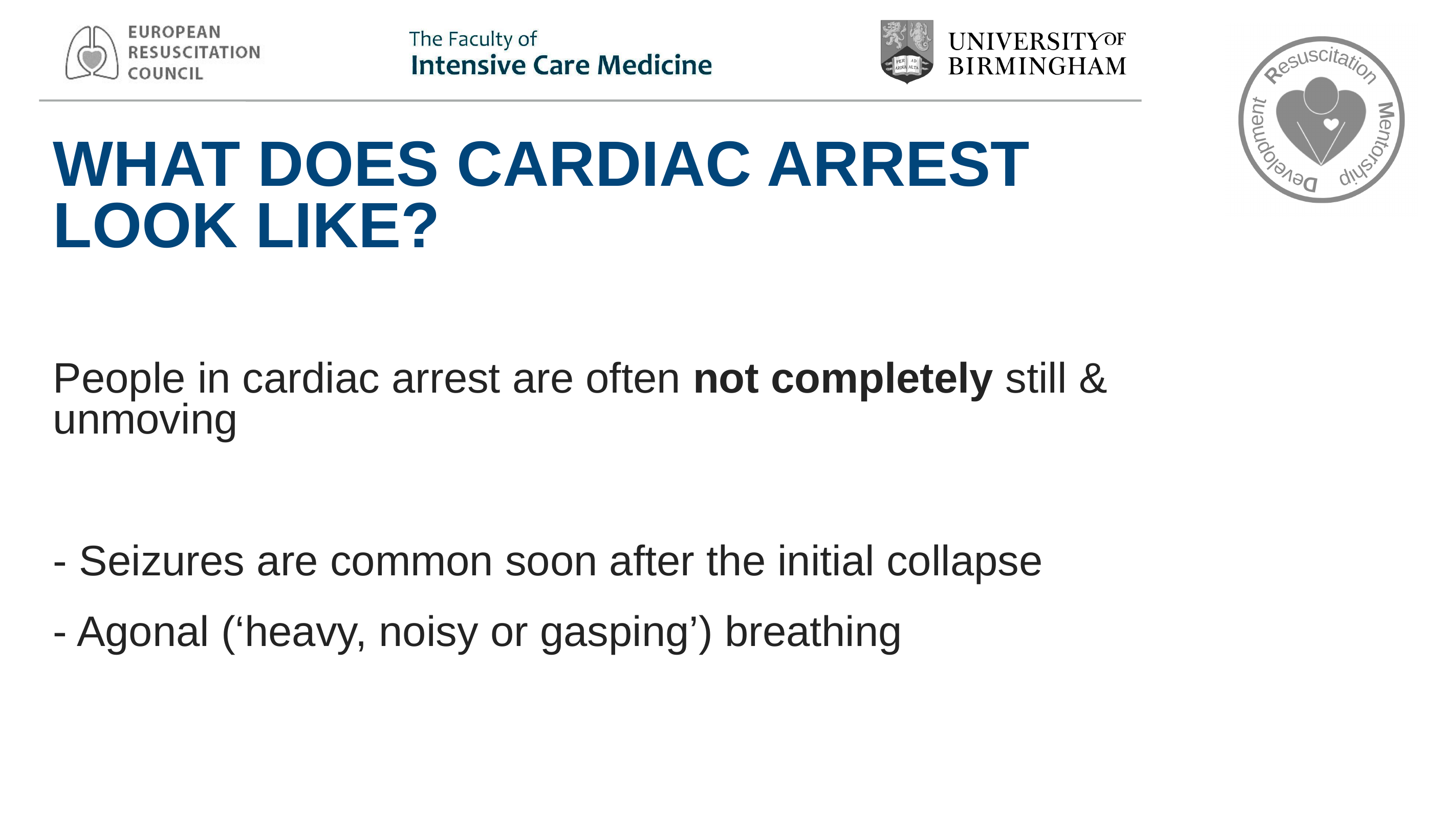

# WHAT DOES CARDIAC ARREST LOOK LIKE?

People in cardiac arrest are often not completely still & unmoving

- Seizures are common soon after the initial collapse
- Agonal (‘heavy, noisy or gasping’) breathing